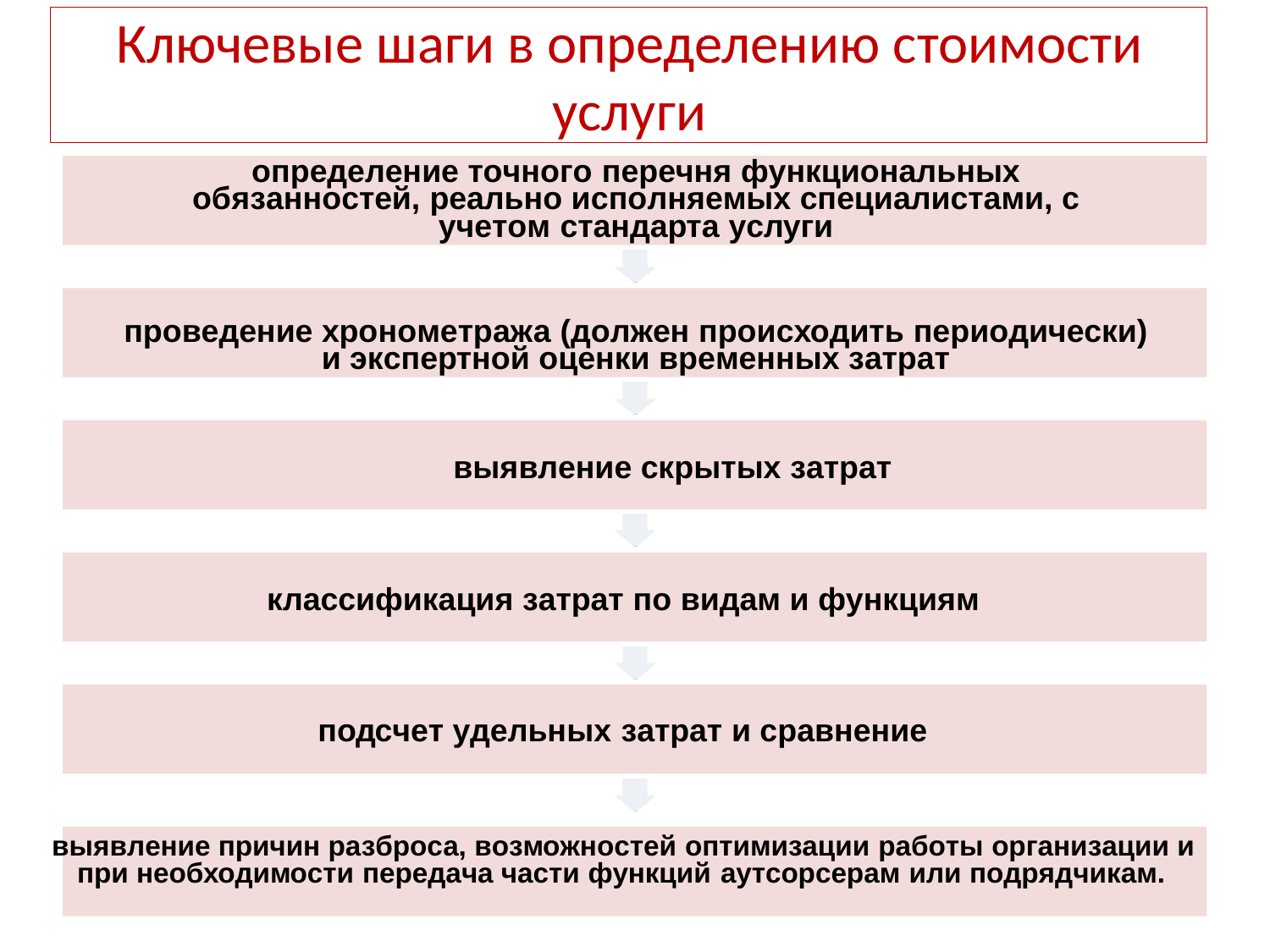

Ключевые шаги в определению стоимости услуги
28
ЦЕНТР ГРАНИ

определение точного перечня функциональных обязанностей, реально исполняемых специалистами, с учетом стандарта услуги

проведение хронометража (должен происходить периодически) и экспертной оценки временных затрат

выявление скрытых затрат

классификация затрат по видам и функциям

подсчет удельных затрат и сравнение

выявление причин разброса, возможностей оптимизации работы организации и при необходимости передача части функций аутсорсерам или подрядчикам.